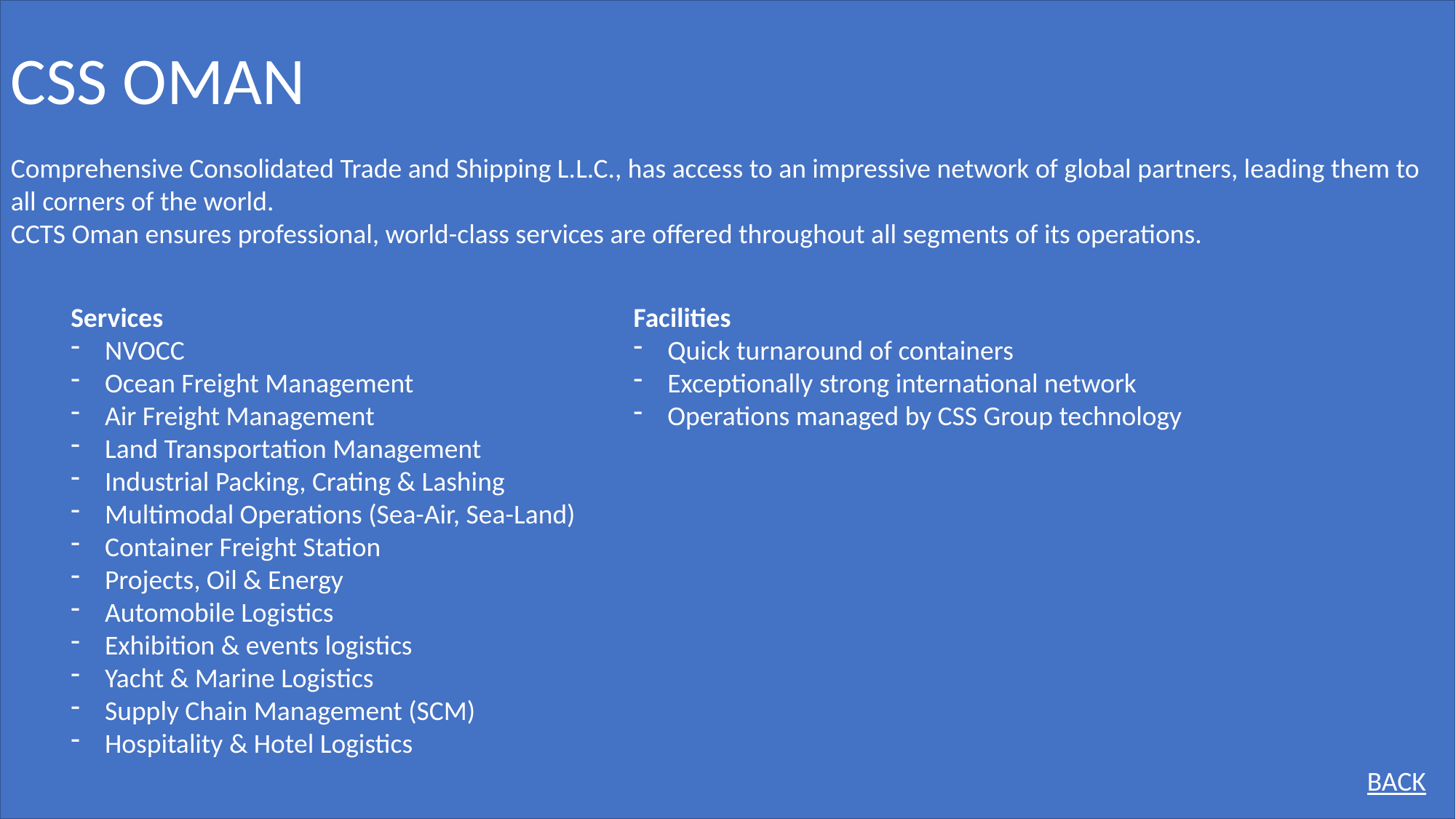

CSS OMAN

Comprehensive Consolidated Trade and Shipping L.L.C., has access to an impressive network of global partners, leading them to all corners of the world.
CCTS Oman ensures professional, world-class services are offered throughout all segments of its operations.

Services
NVOCC
Ocean Freight Management
Air Freight Management
Land Transportation Management
Industrial Packing, Crating & Lashing
Multimodal Operations (Sea-Air, Sea-Land)
Container Freight Station
Projects, Oil & Energy
Automobile Logistics
Exhibition & events logistics
Yacht & Marine Logistics
Supply Chain Management (SCM)
Hospitality & Hotel Logistics
Facilities
Quick turnaround of containers
Exceptionally strong international network
Operations managed by CSS Group technology
BACK